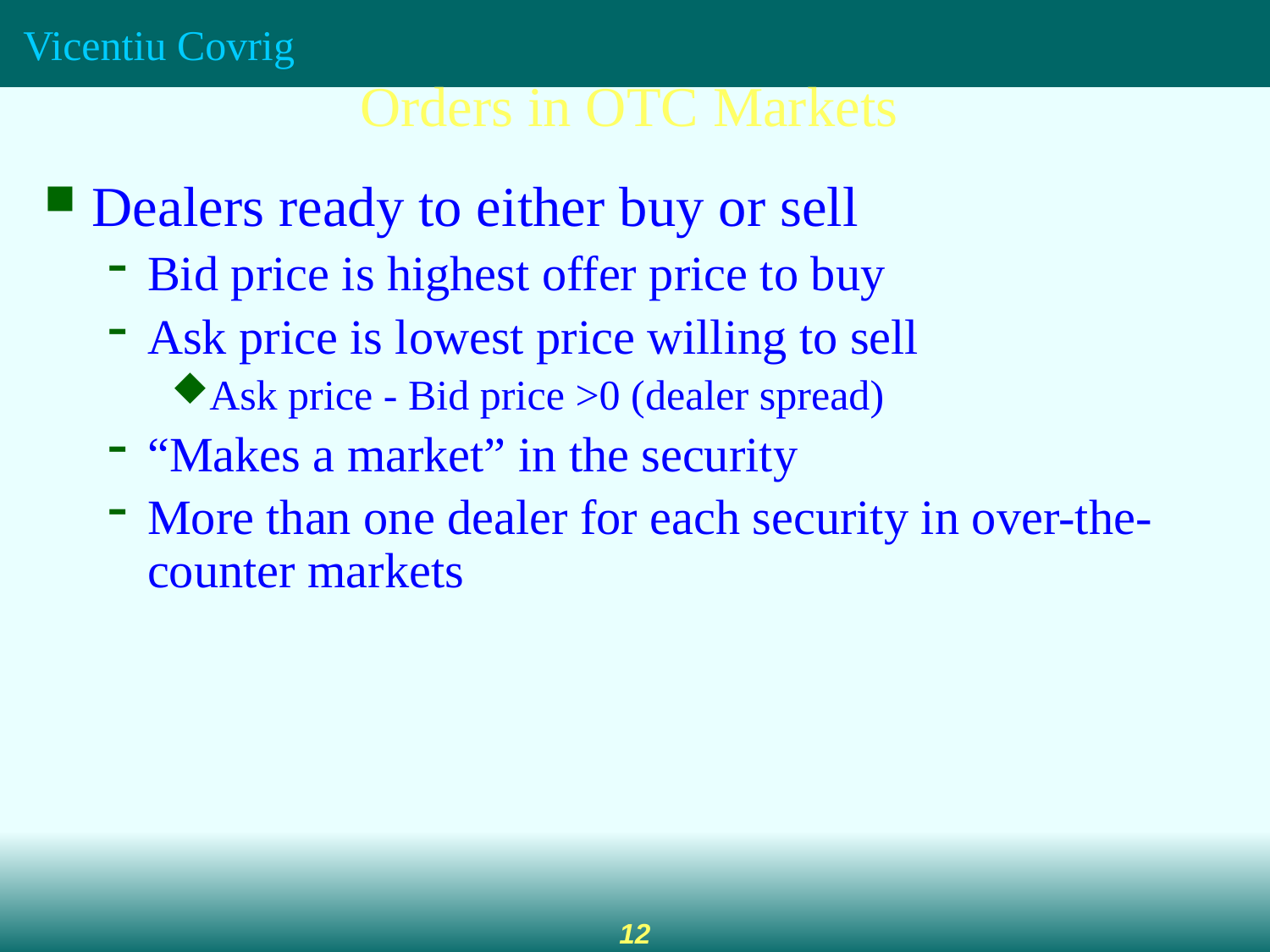

Orders in OTC Markets
Dealers ready to either buy or sell
Bid price is highest offer price to buy
Ask price is lowest price willing to sell
Ask price - Bid price >0 (dealer spread)
“Makes a market” in the security
More than one dealer for each security in over-the-counter markets